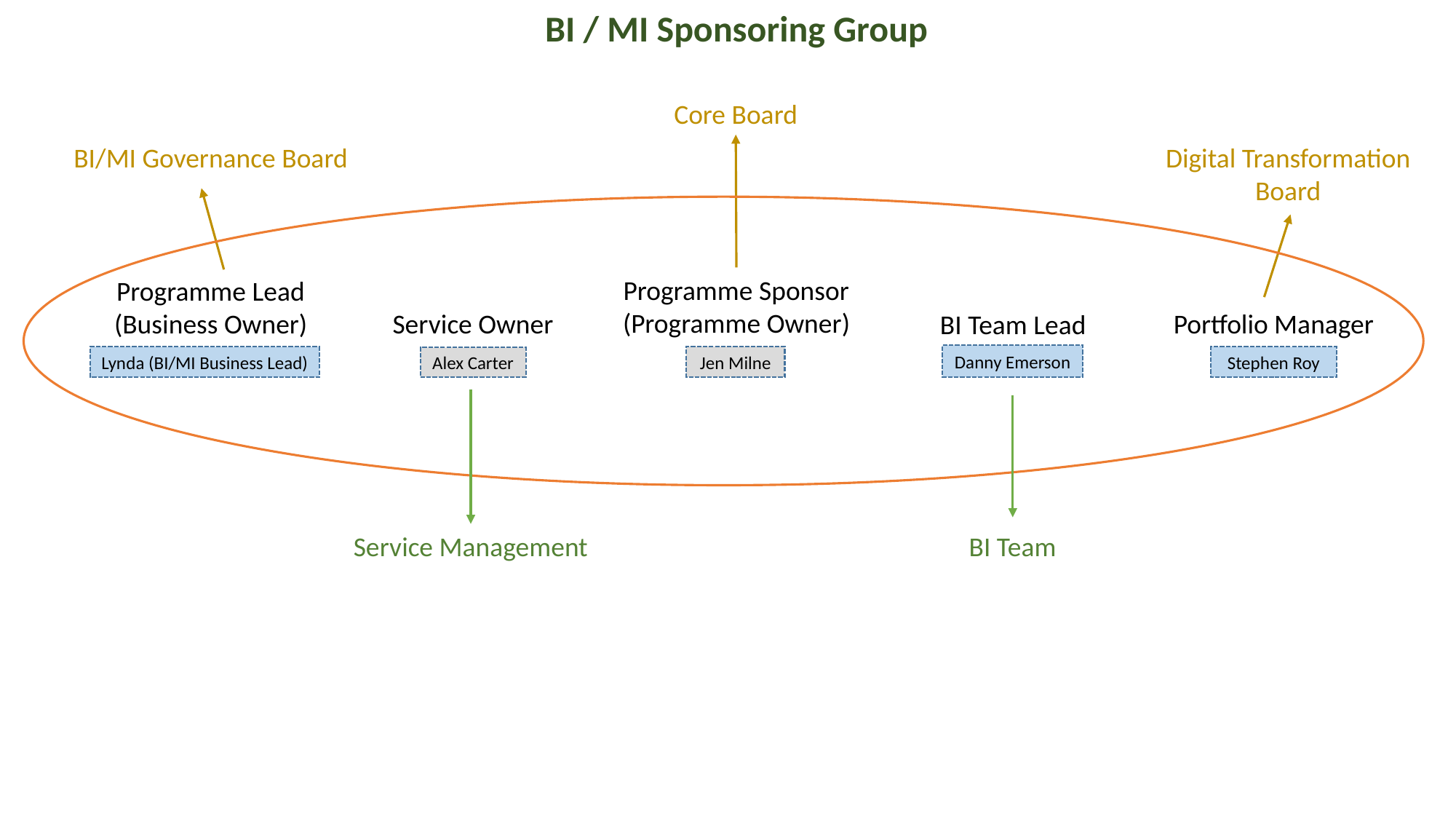

BI / MI Sponsoring Group
Core Board
BI/MI Governance Board
Digital Transformation
Board

Programme Sponsor
(Programme Owner)
Programme Lead
(Business Owner)
Service Owner
Portfolio Manager
BI Team Lead
Danny Emerson
Jen Milne
Stephen Roy
Lynda (BI/MI Business Lead)
Alex Carter
Service Management
BI Team